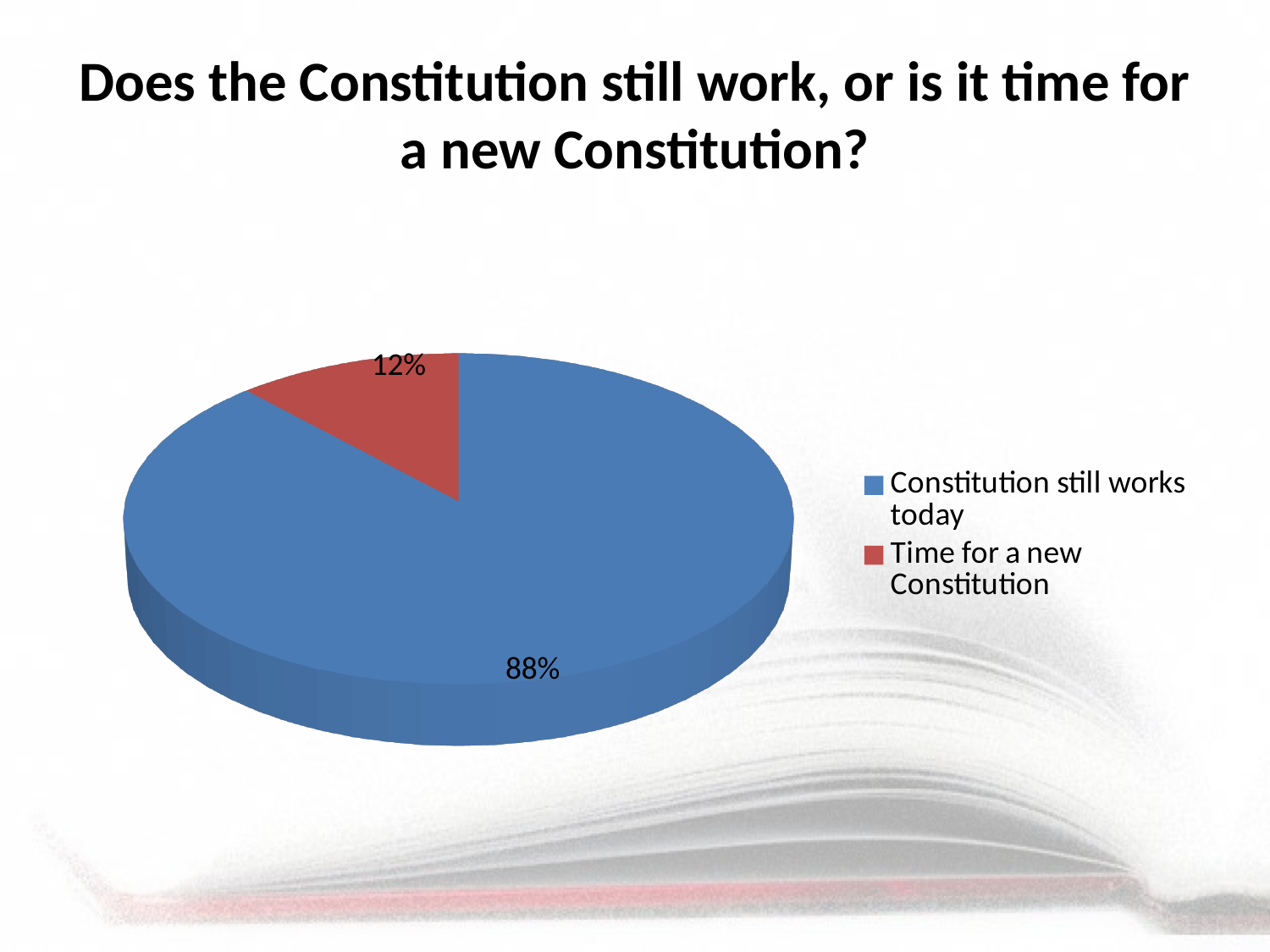

Does the Constitution still work, or is it time for a new Constitution?

[unsupported chart]